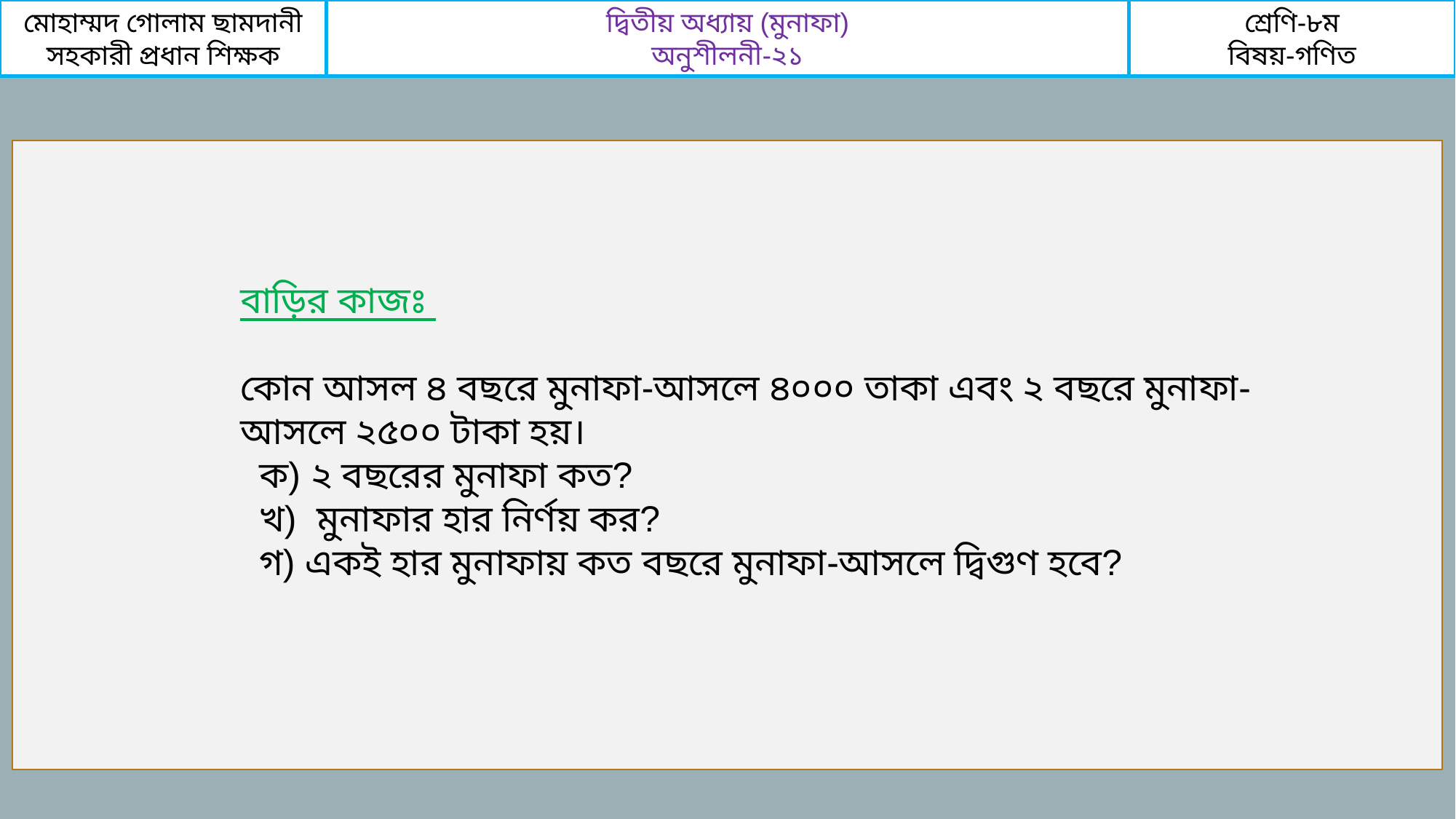

মোহাম্মদ গোলাম ছামদানী
সহকারী প্রধান শিক্ষক
দ্বিতীয় অধ্যায় (মুনাফা)
অনুশীলনী-২১
শ্রেণি-৮ম
বিষয়-গণিত

বাড়ির কাজঃ

কোন আসল ৪ বছরে মুনাফা-আসলে ৪০০০ তাকা এবং ২ বছরে মুনাফা-আসলে ২৫০০ টাকা হয়।
  ক) ২ বছরের মুনাফা কত?
  খ)  মুনাফার হার নির্ণয় কর?
  গ) একই হার মুনাফায় কত বছরে মুনাফা-আসলে দ্বিগুণ হবে?